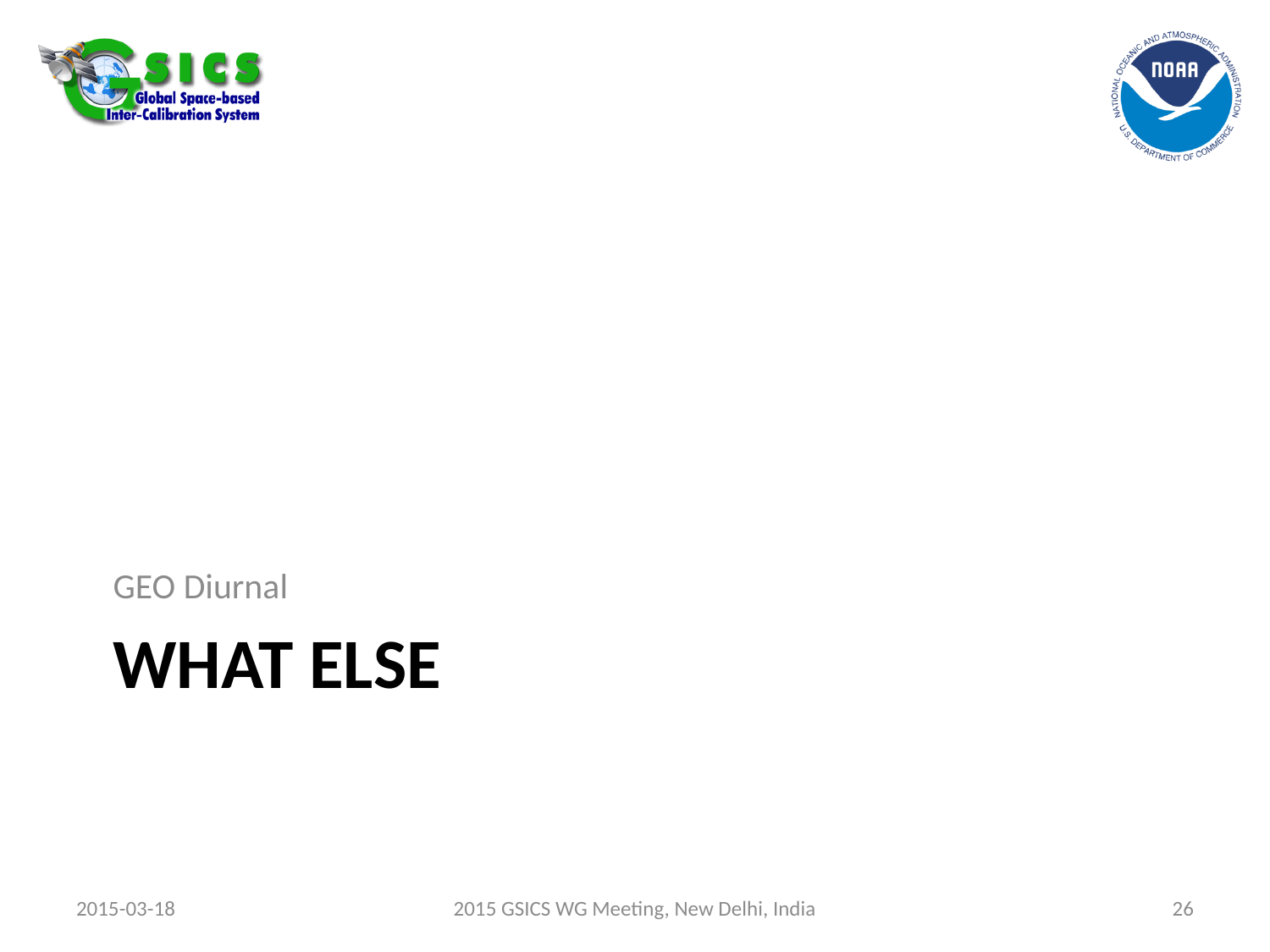

GEO Diurnal
# What else
2015-03-18
2015 GSICS WG Meeting, New Delhi, India
26